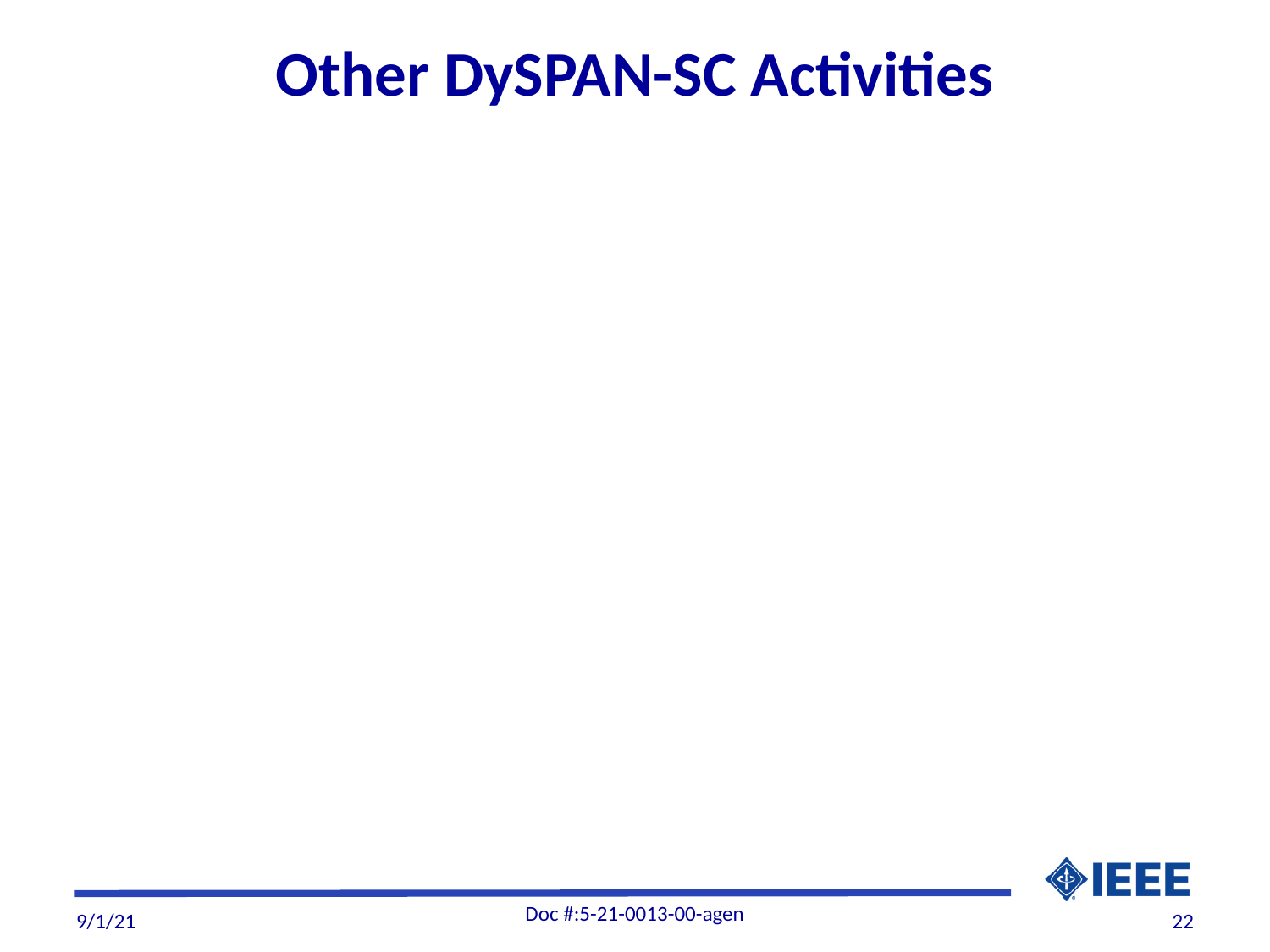

# Other DySPAN-SC Activities

Doc #:5-21-0013-00-agen
9/1/21
22